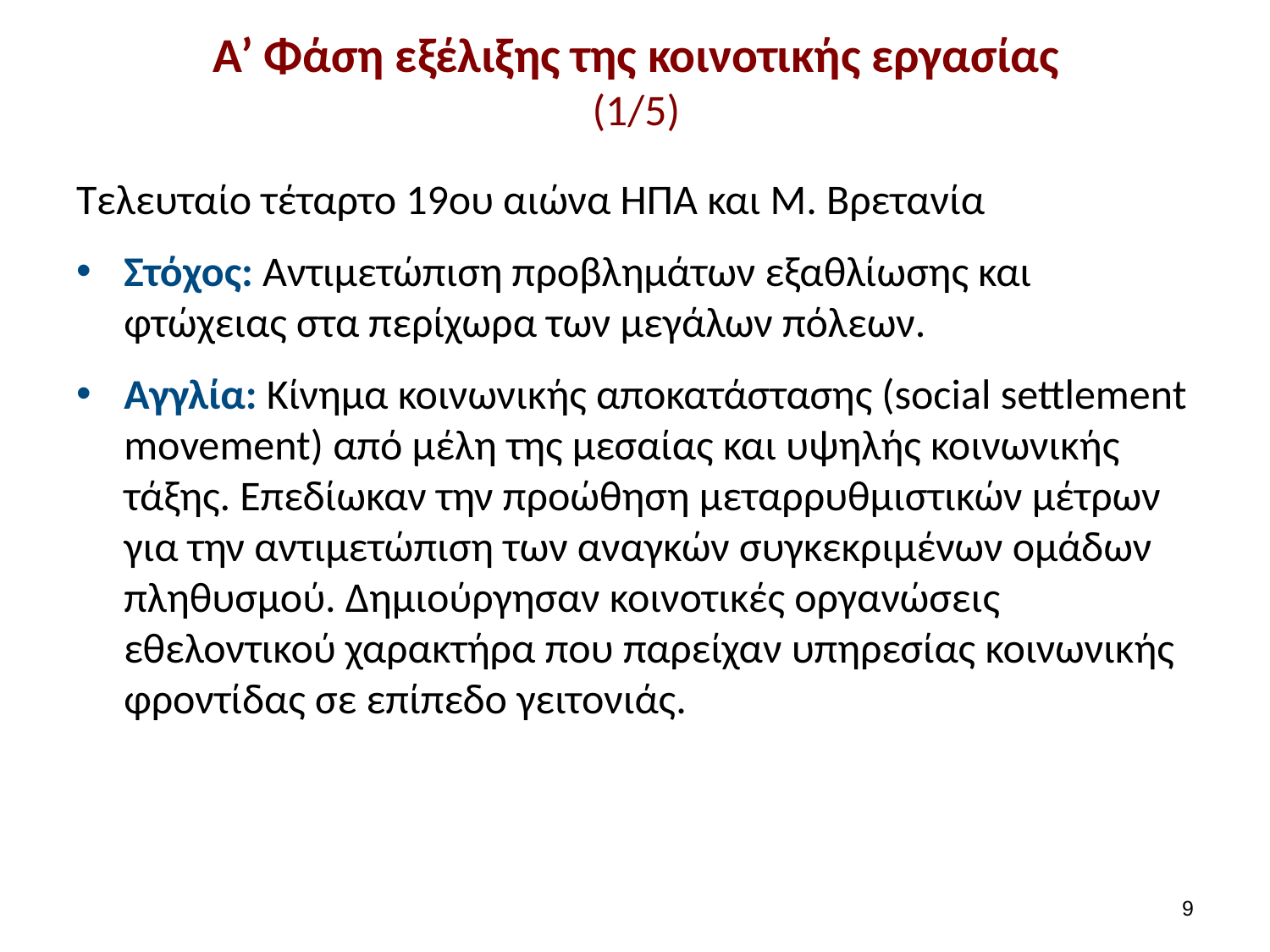

# A’ Φάση εξέλιξης της κοινοτικής εργασίας (1/5)
Τελευταίο τέταρτο 19ου αιώνα ΗΠΑ και Μ. Βρετανία
Στόχος: Αντιμετώπιση προβλημάτων εξαθλίωσης και φτώχειας στα περίχωρα των μεγάλων πόλεων.
Αγγλία: Κίνημα κοινωνικής αποκατάστασης (social settlement movement) από μέλη της μεσαίας και υψηλής κοινωνικής τάξης. Επεδίωκαν την προώθηση μεταρρυθμιστικών μέτρων για την αντιμετώπιση των αναγκών συγκεκριμένων ομάδων πληθυσμού. Δημιούργησαν κοινοτικές οργανώσεις εθελοντικού χαρακτήρα που παρείχαν υπηρεσίας κοινωνικής φροντίδας σε επίπεδο γειτονιάς.

9